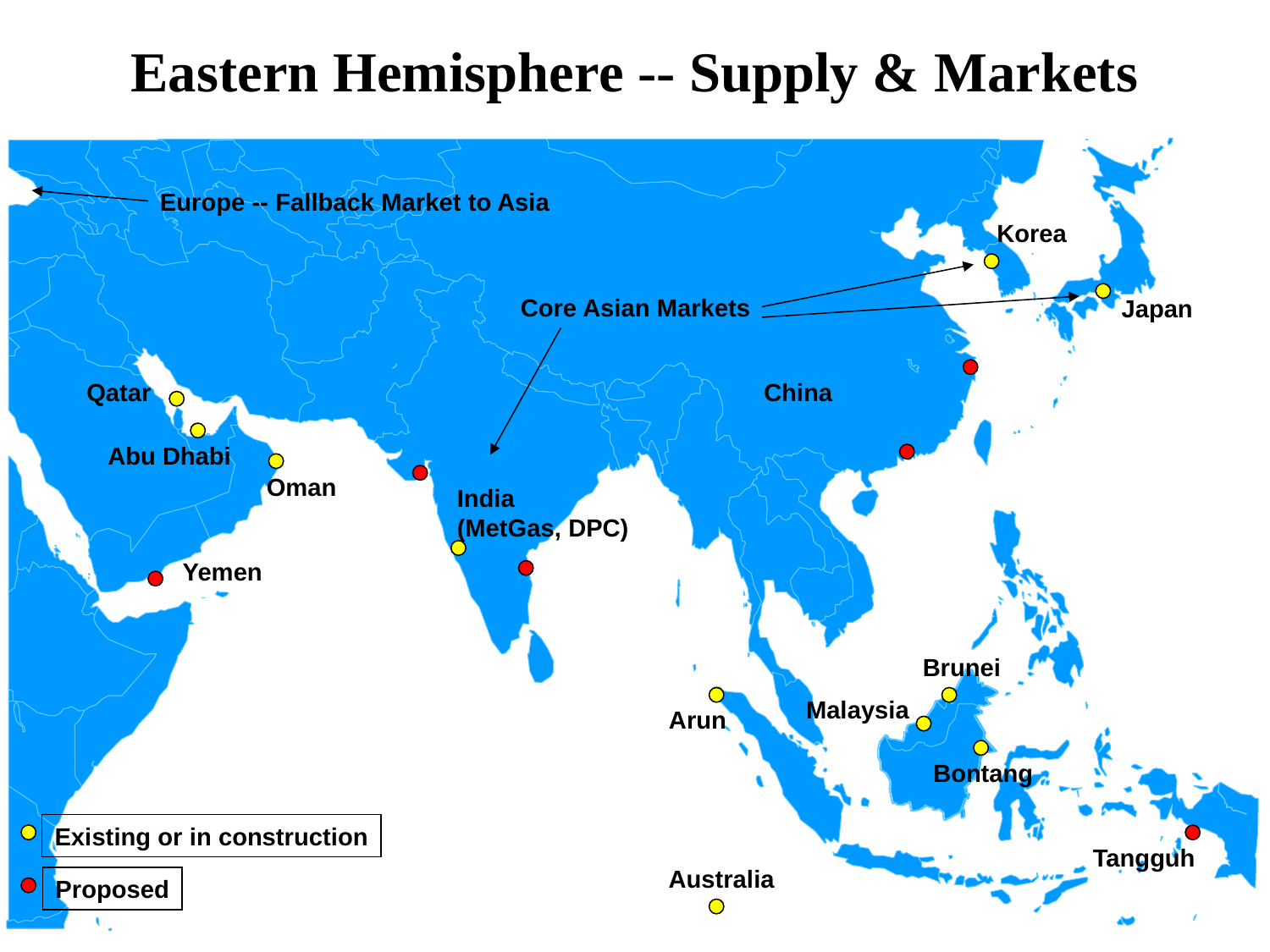

Eastern Hemisphere -- Supply & Markets

Europe -- Fallback Market to Asia

Korea

Core Asian Markets
Japan

Qatar
China

Abu Dhabi

Oman

India
(MetGas, DPC)

Yemen

Brunei

Malaysia

Arun

Bontang
Existing or in construction

Proposed

Tangguh
Australia